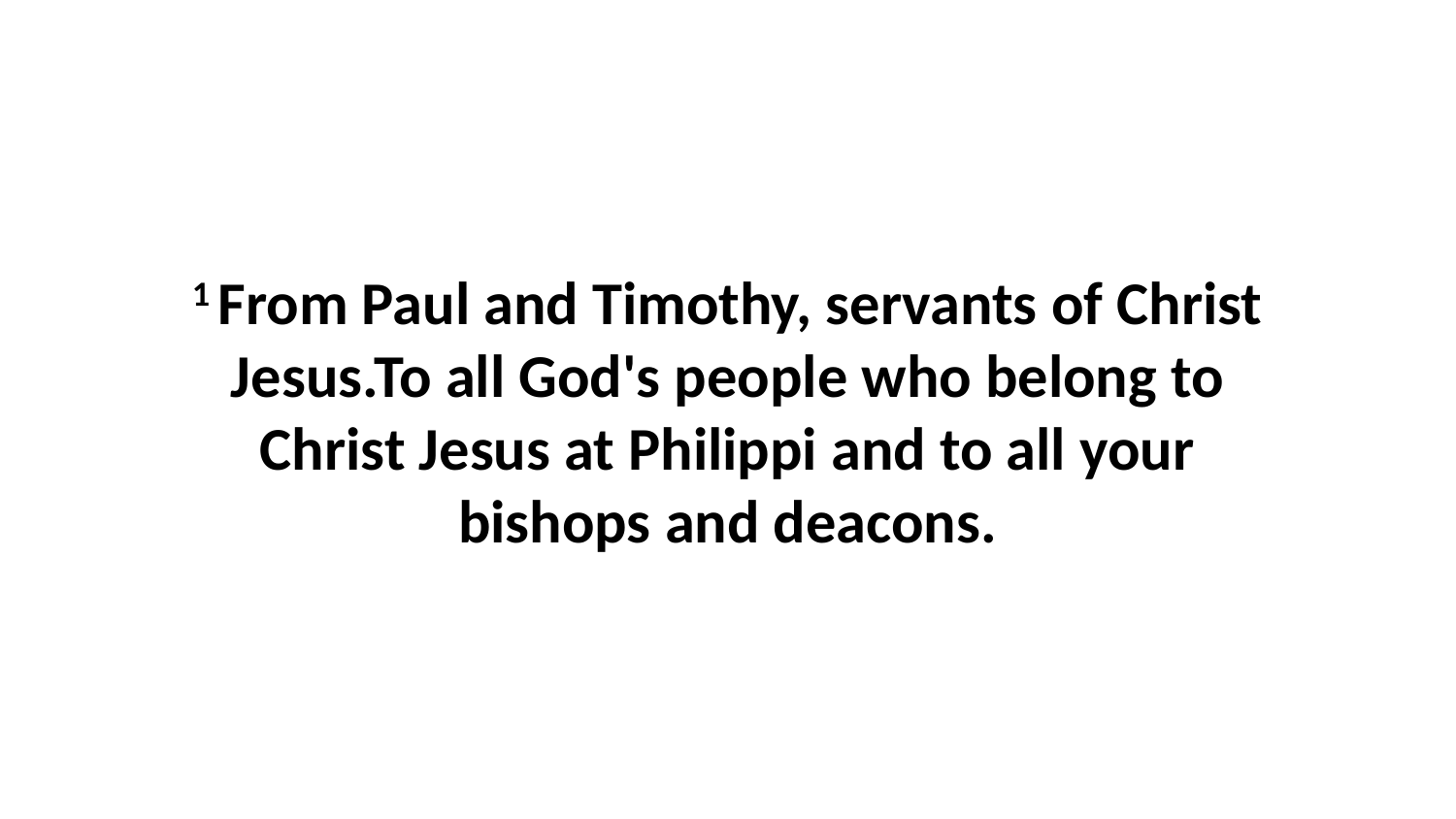

1 From Paul and Timothy, servants of Christ Jesus.To all God's people who belong to Christ Jesus at Philippi and to all your bishops and deacons.